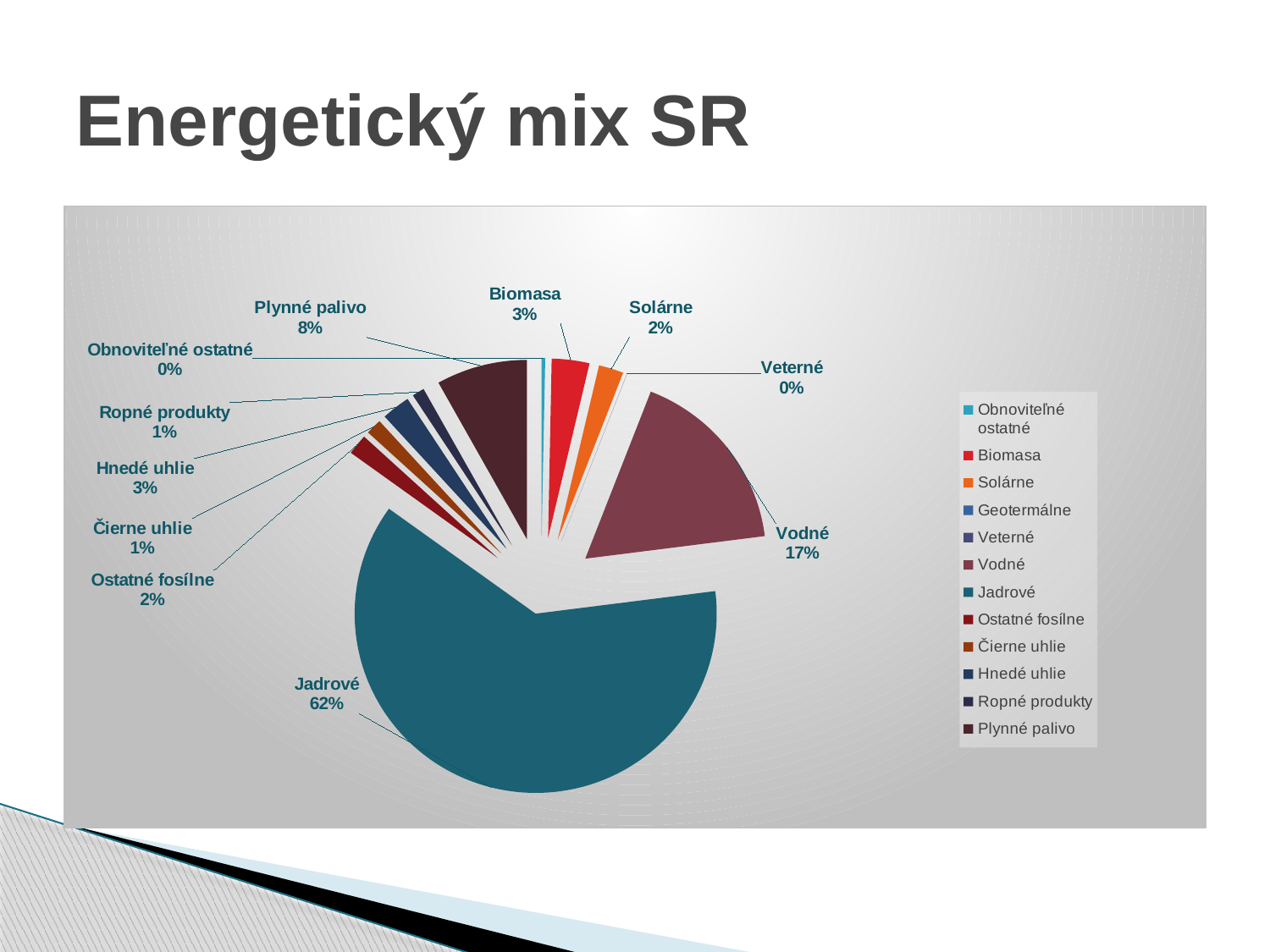

# Energetický mix SR

### Chart

| Category | Podiel |
|---|---|
| Obnoviteľné ostatné | 0.0032 |
| Biomasa | 0.0336 |
| Solárne | 0.0221 |
| Geotermálne | 0.0 |
| Veterné | 0.0001 |
| Vodné | 0.1709 |
| Jadrové | 0.6198 |
| Ostatné fosílne | 0.0185 |
| Čierne uhlie | 0.0142 |
| Hnedé uhlie | 0.0255 |
| Ropné produkty | 0.011 |
| Plynné palivo | 0.0812 |